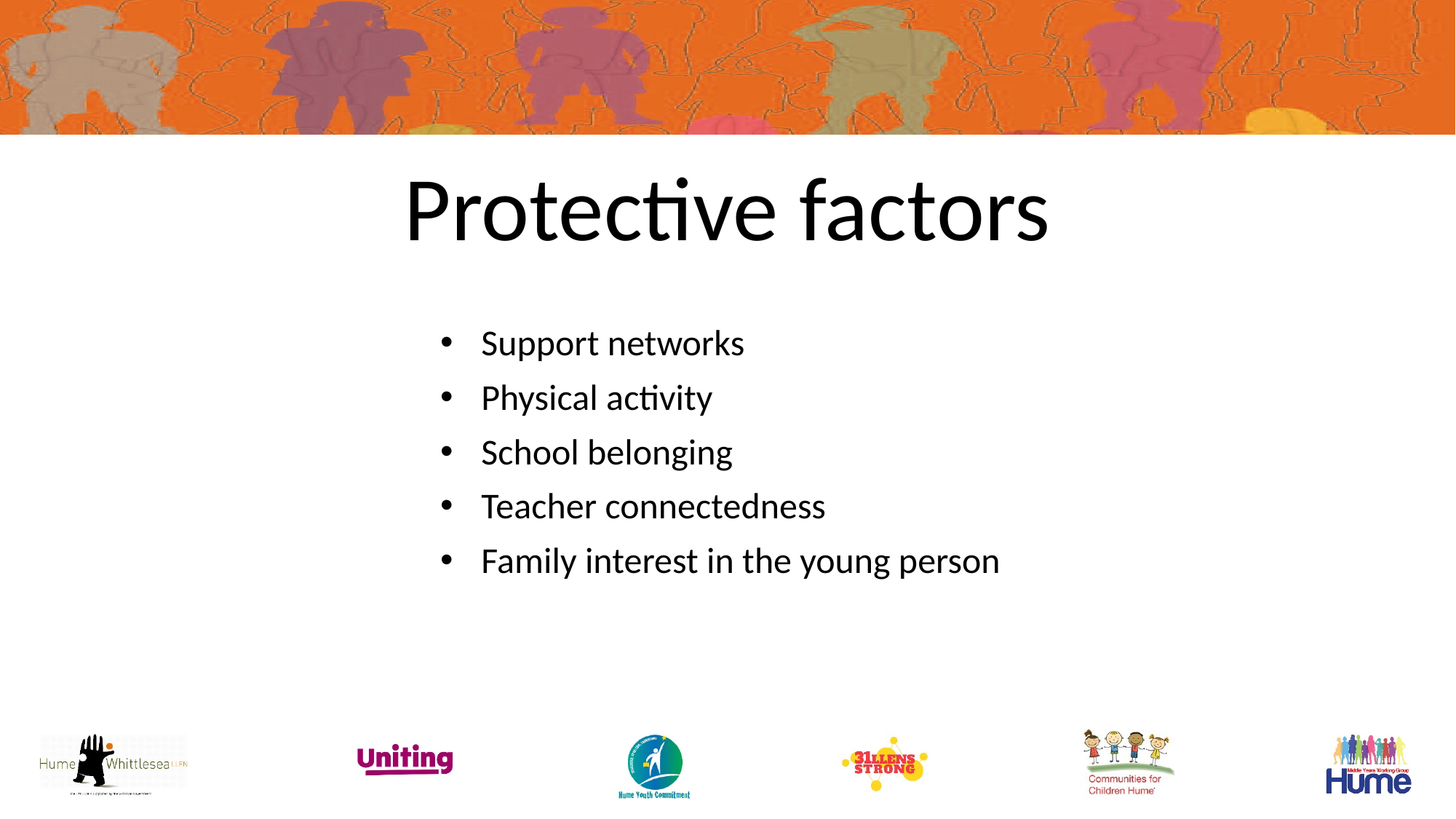

Protective factors
Support networks
Physical activity
School belonging
Teacher connectedness
Family interest in the young person